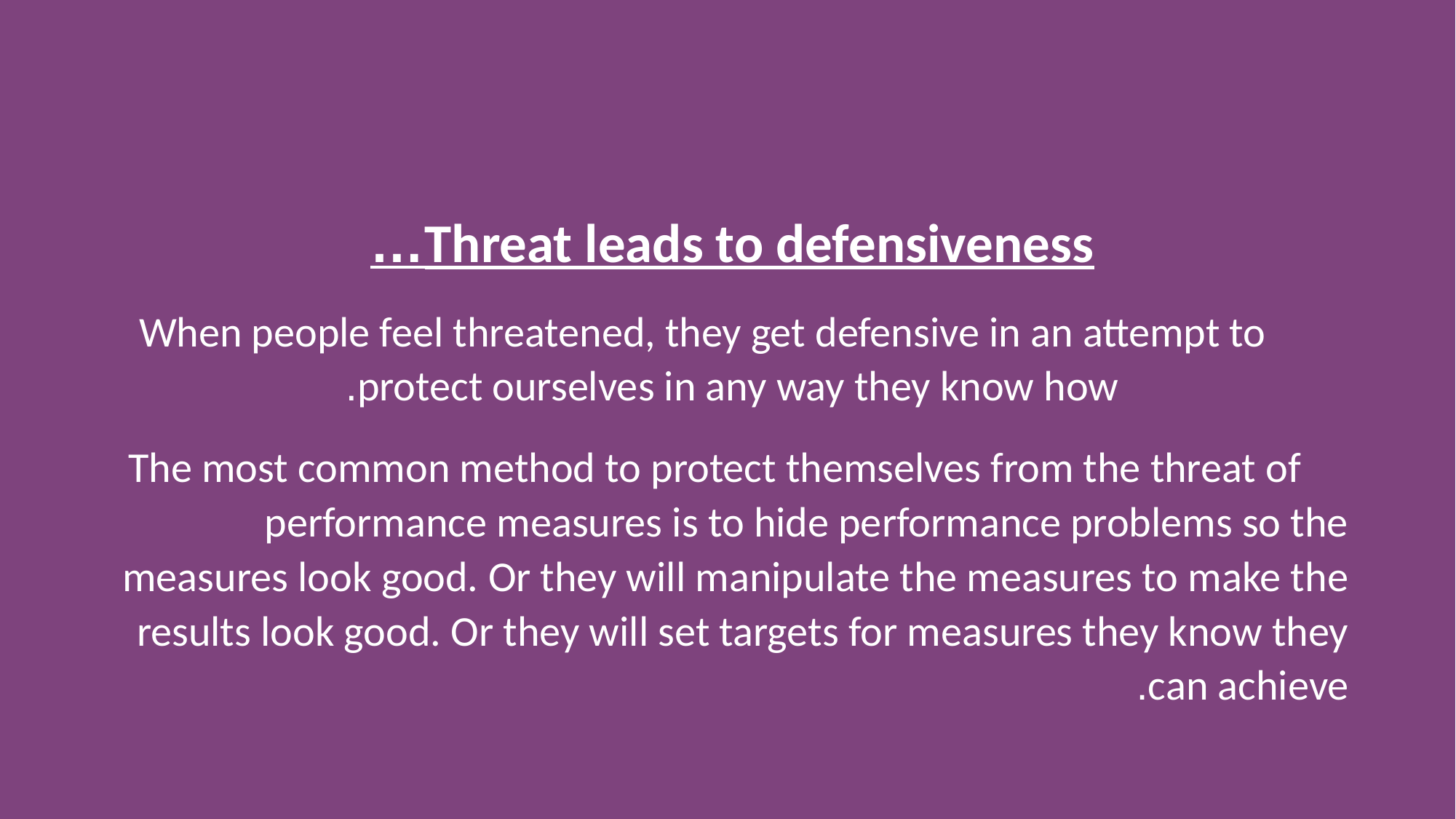

Threat leads to defensiveness…
     When people feel threatened, they get defensive in an attempt to protect ourselves in any way they know how.
    The most common method to protect themselves from the threat of performance measures is to hide performance problems so the measures look good. Or they will manipulate the measures to make the results look good. Or they will set targets for measures they know they can achieve.